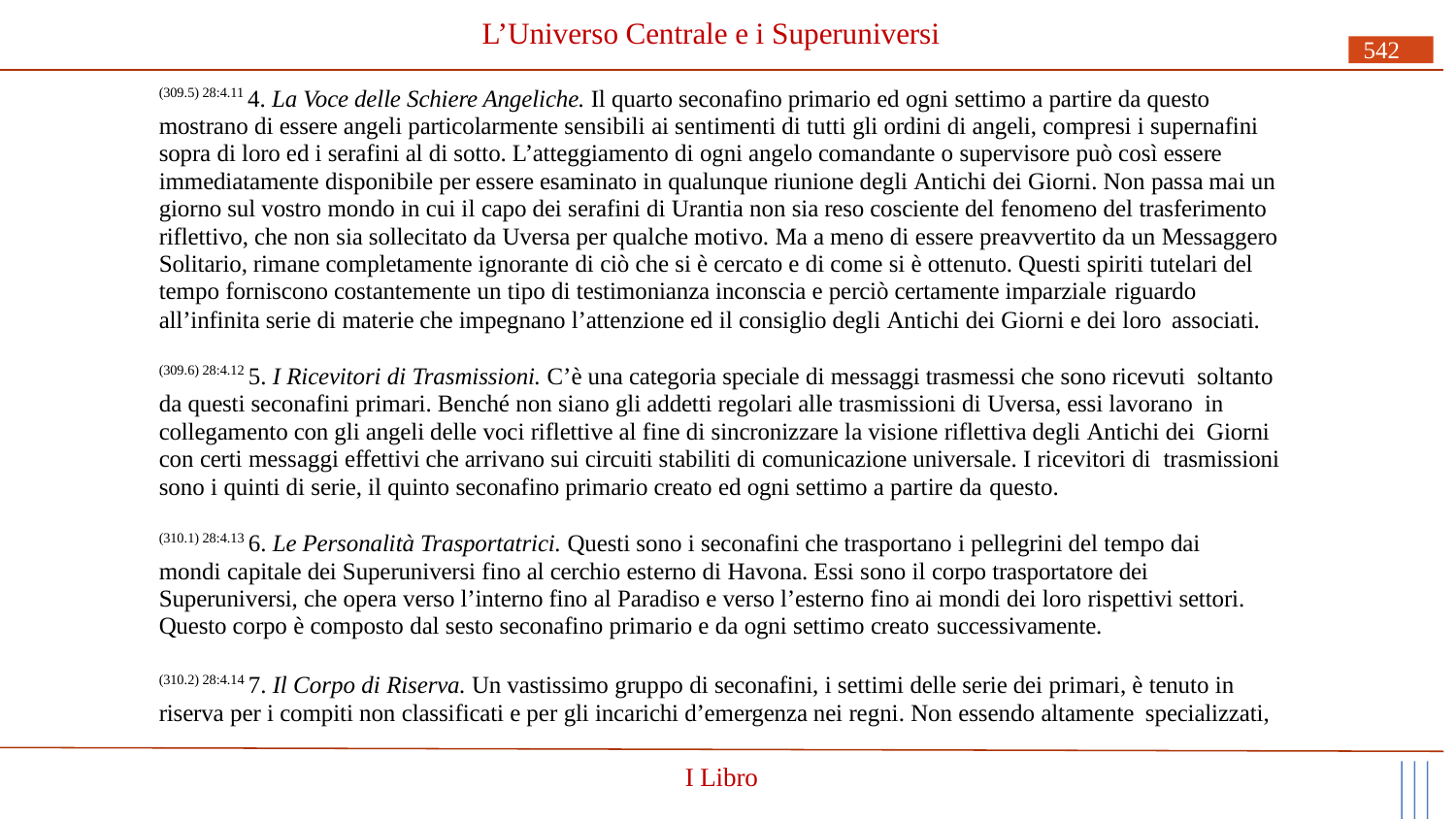

# L’Universo Centrale e i Superuniversi
542

(309.5) 28:4.11 4. La Voce delle Schiere Angeliche. Il quarto seconafino primario ed ogni settimo a partire da questo  mostrano di essere angeli particolarmente sensibili ai sentimenti di tutti gli ordini di angeli, compresi i supernafini  sopra di loro ed i serafini al di sotto. L’atteggiamento di ogni angelo comandante o supervisore può così essere  immediatamente disponibile per essere esaminato in qualunque riunione degli Antichi dei Giorni. Non passa mai un  giorno sul vostro mondo in cui il capo dei serafini di Urantia non sia reso cosciente del fenomeno del trasferimento  riflettivo, che non sia sollecitato da Uversa per qualche motivo. Ma a meno di essere preavvertito da un Messaggero  Solitario, rimane completamente ignorante di ciò che si è cercato e di come si è ottenuto. Questi spiriti tutelari del  tempo forniscono costantemente un tipo di testimonianza inconscia e perciò certamente imparziale riguardo
all’infinita serie di materie che impegnano l’attenzione ed il consiglio degli Antichi dei Giorni e dei loro associati.

(309.6) 28:4.12 5. I Ricevitori di Trasmissioni. C’è una categoria speciale di messaggi trasmessi che sono ricevuti  soltanto da questi seconafini primari. Benché non siano gli addetti regolari alle trasmissioni di Uversa, essi lavorano  in collegamento con gli angeli delle voci riflettive al fine di sincronizzare la visione riflettiva degli Antichi dei  Giorni con certi messaggi effettivi che arrivano sui circuiti stabiliti di comunicazione universale. I ricevitori di  trasmissioni sono i quinti di serie, il quinto seconafino primario creato ed ogni settimo a partire da questo.

(310.1) 28:4.13 6. Le Personalità Trasportatrici. Questi sono i seconafini che trasportano i pellegrini del tempo dai  mondi capitale dei Superuniversi fino al cerchio esterno di Havona. Essi sono il corpo trasportatore dei  Superuniversi, che opera verso l’interno fino al Paradiso e verso l’esterno fino ai mondi dei loro rispettivi settori.  Questo corpo è composto dal sesto seconafino primario e da ogni settimo creato successivamente.

(310.2) 28:4.14 7. Il Corpo di Riserva. Un vastissimo gruppo di seconafini, i settimi delle serie dei primari, è tenuto in  riserva per i compiti non classificati e per gli incarichi d’emergenza nei regni. Non essendo altamente specializzati,

I Libro